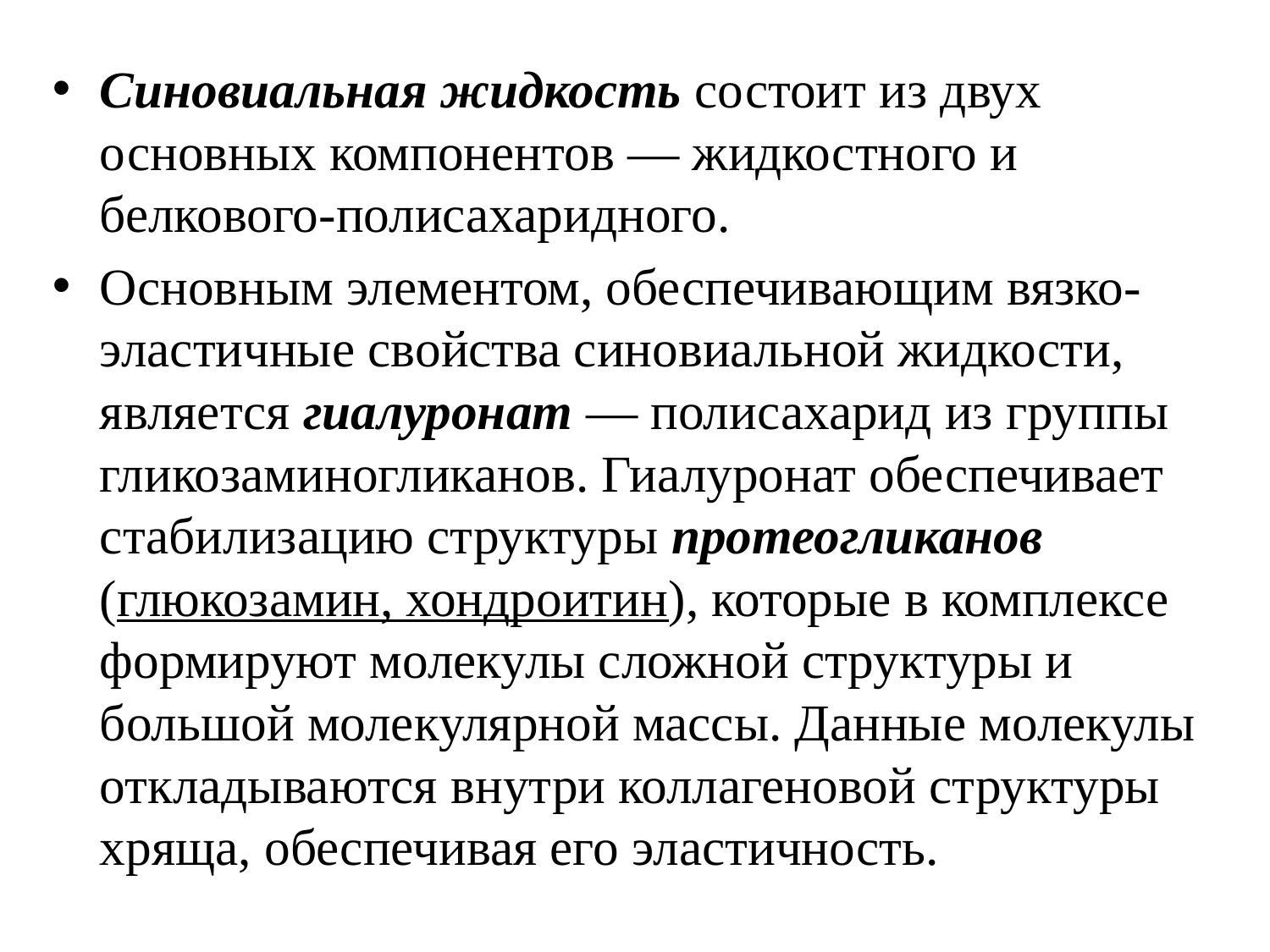

Синовиальная жидкость состоит из двух основных компонентов — жидкостного и белкового-полисахаридного.
Основным элементом, обеспечивающим вязко-эластичные свойства синовиальной жидкости, является гиалуронат — полисахарид из группы гликозаминогликанов. Гиалуронат обеспечивает стабилизацию структуры протеогликанов (глюкозамин, хондроитин), которые в комплексе формируют молекулы сложной структуры и большой молекулярной массы. Данные молекулы откладываются внутри коллагеновой структуры хряща, обеспечивая его эластичность.